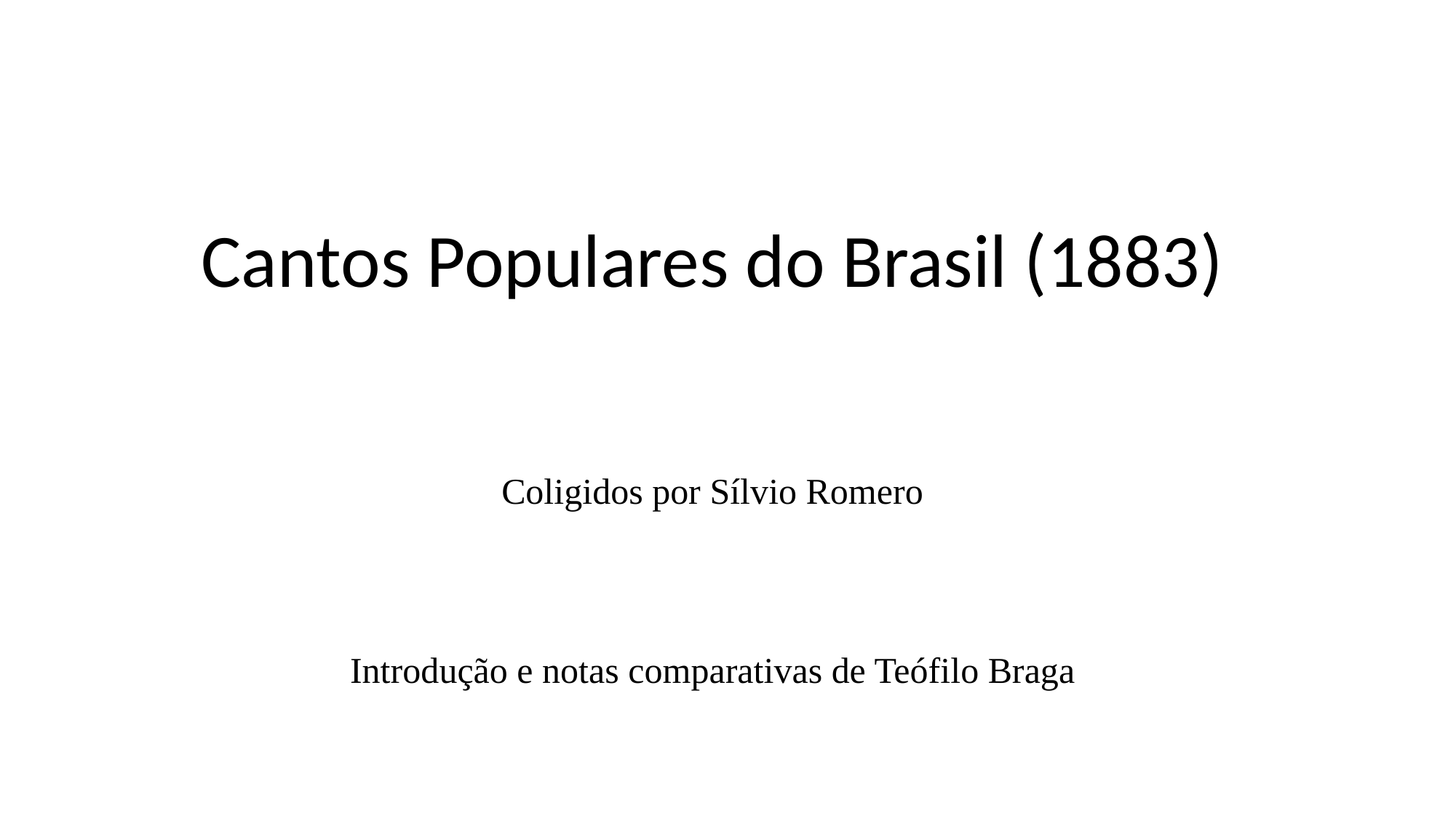

# Cantos Populares do Brasil (1883)

Coligidos por Sílvio Romero

Introdução e notas comparativas de Teófilo Braga